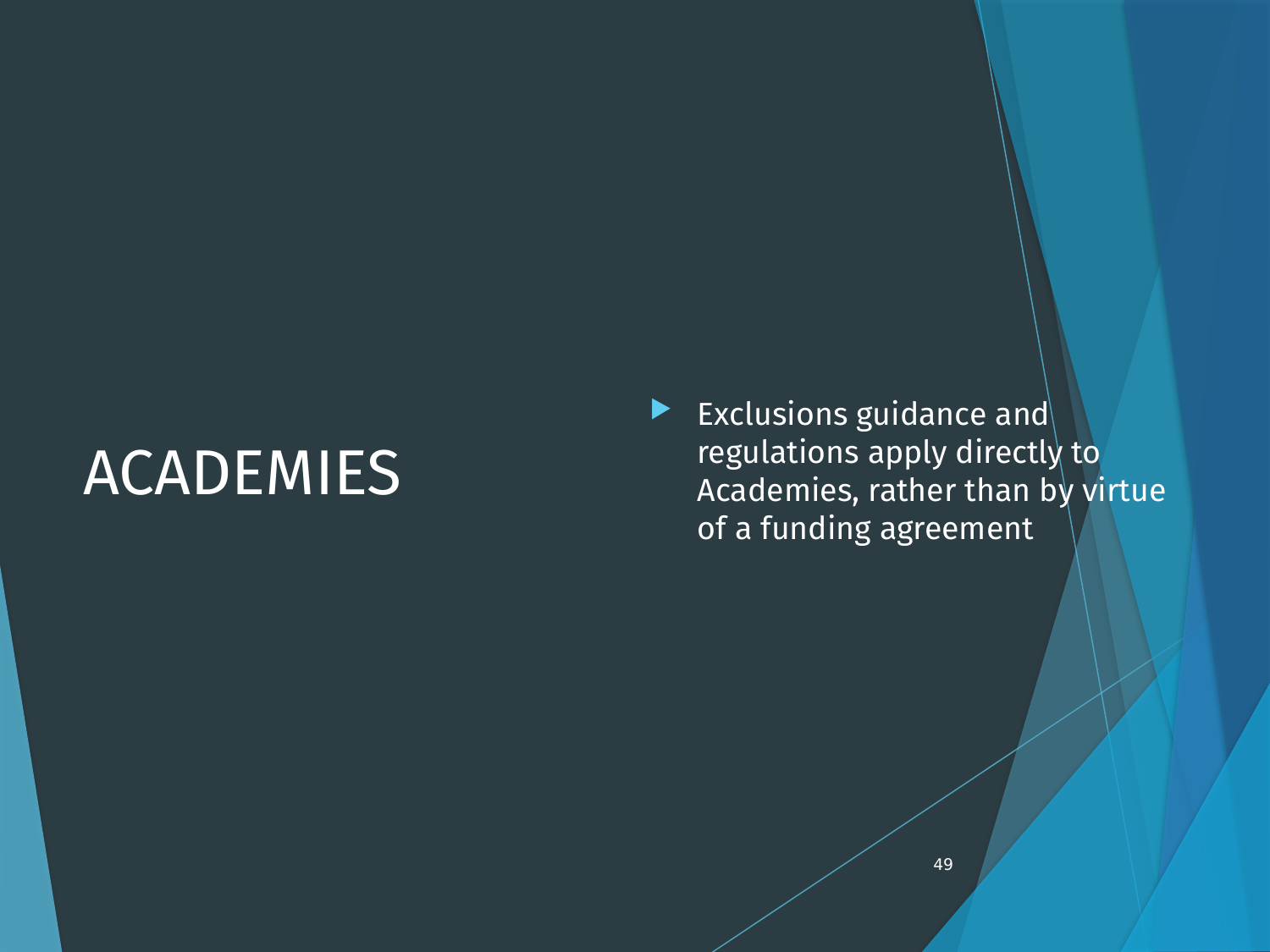

# ACADEMIES

Exclusions guidance and regulations apply directly to Academies, rather than by virtue of a funding agreement

49